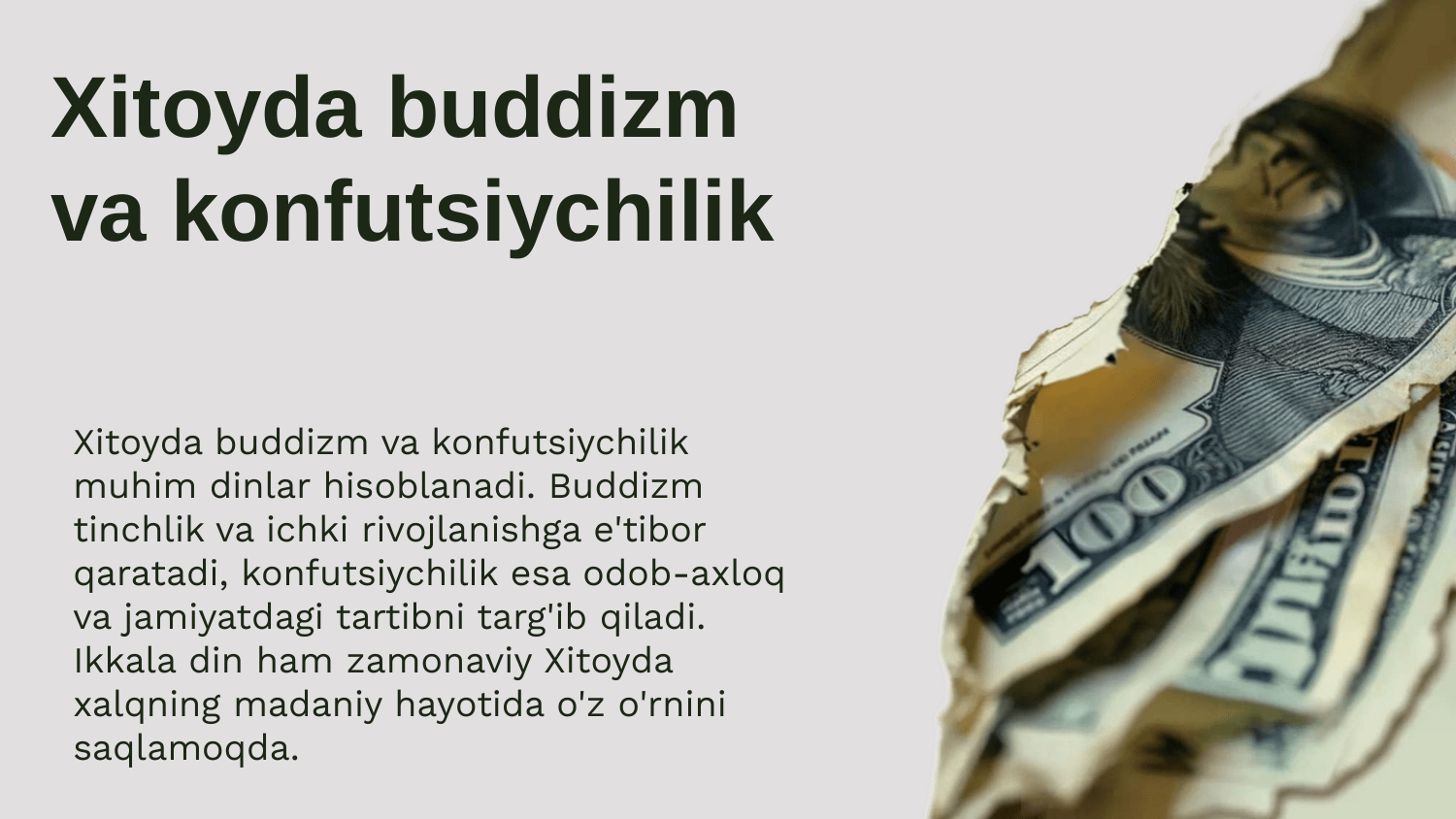

# Xitoyda buddizm va konfutsiychilik
Xitoyda buddizm va konfutsiychilik muhim dinlar hisoblanadi. Buddizm tinchlik va ichki rivojlanishga e'tibor qaratadi, konfutsiychilik esa odob-axloq va jamiyatdagi tartibni targ'ib qiladi. Ikkala din ham zamonaviy Xitoyda xalqning madaniy hayotida o'z o'rnini saqlamoqda.